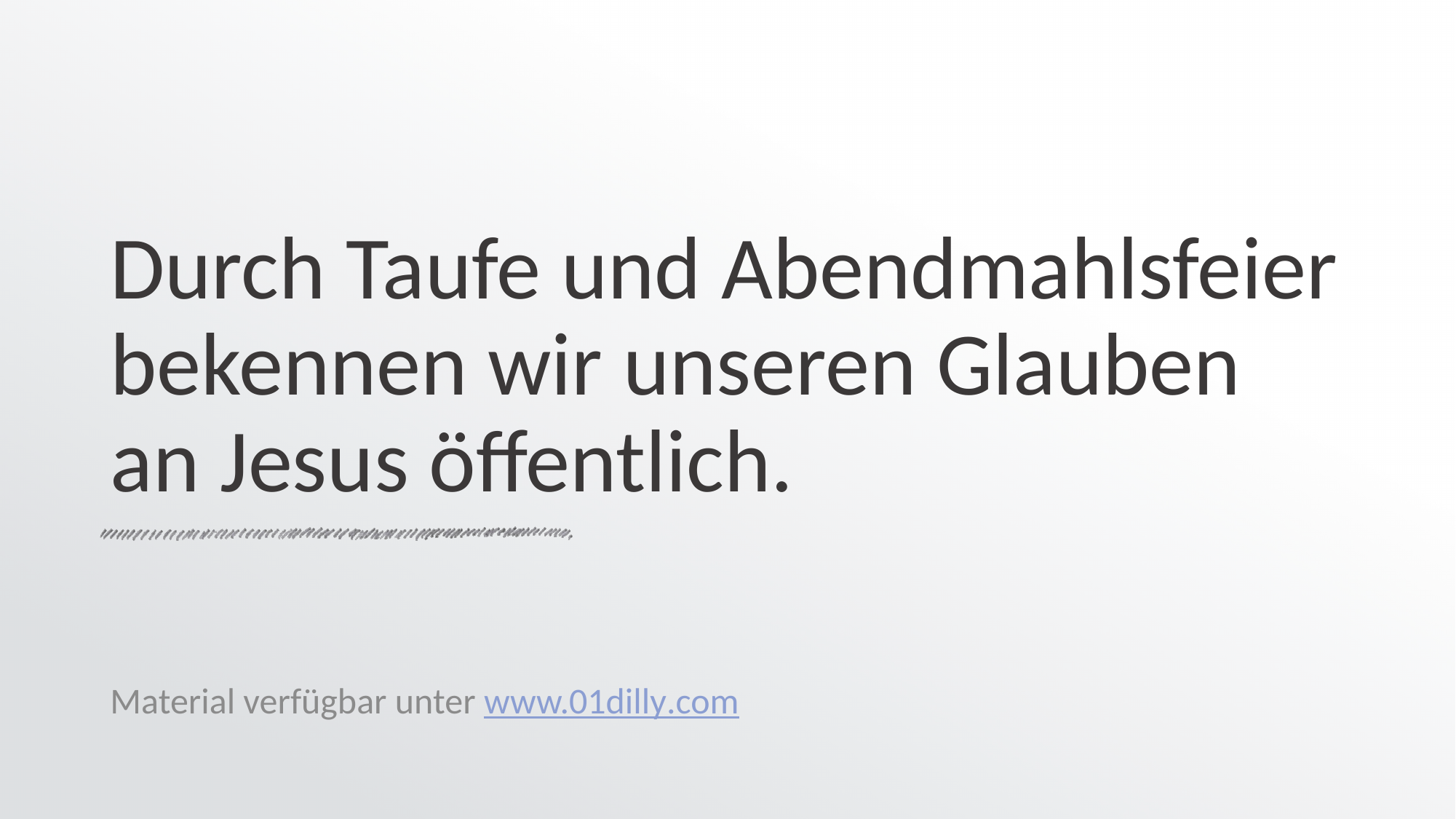

# Durch Taufe und Abendmahlsfeier bekennen wir unseren Glauben an Jesus öffentlich.
Material verfügbar unter www.01dilly.com